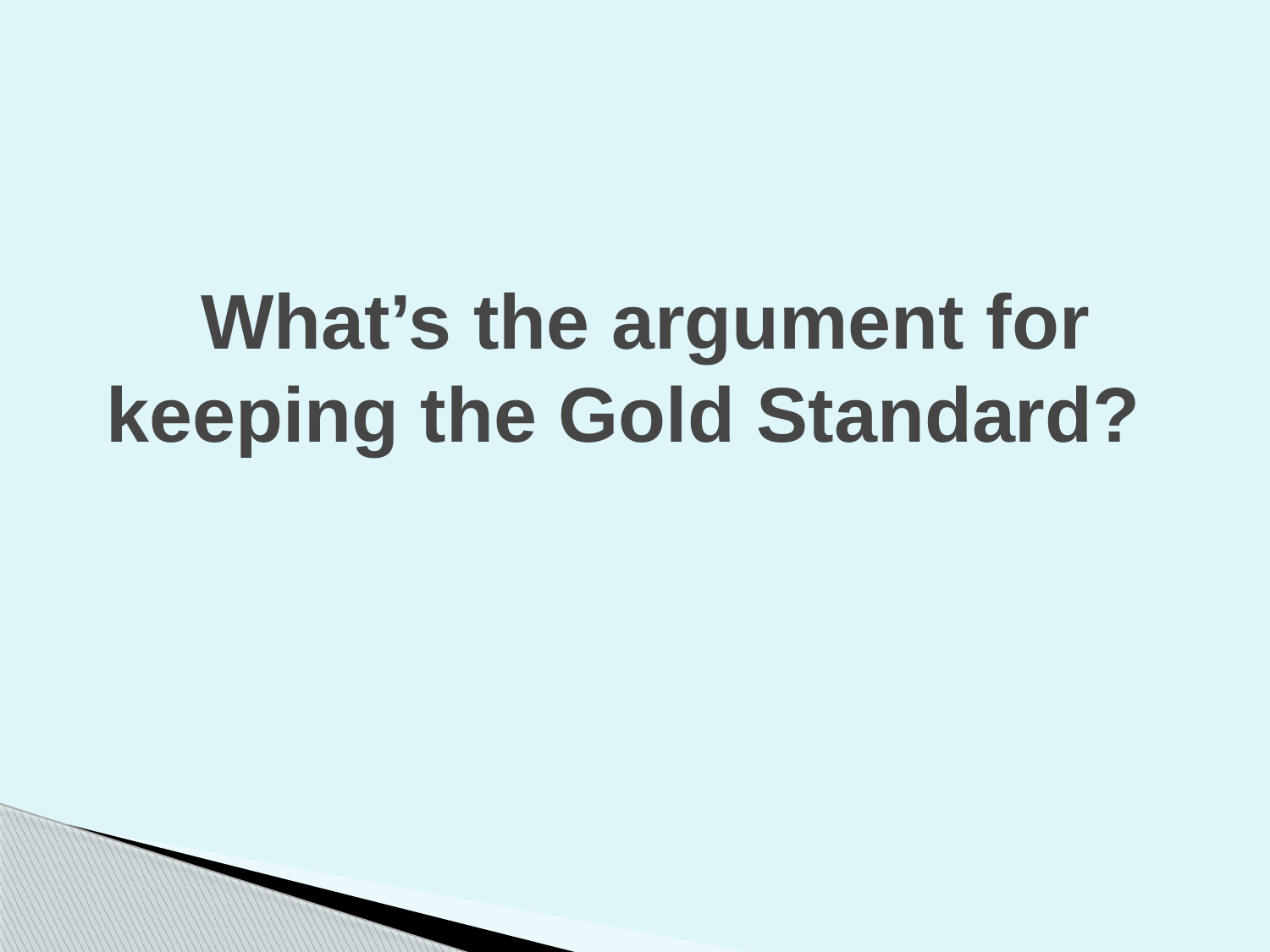

# What’s the argument for keeping the Gold Standard?